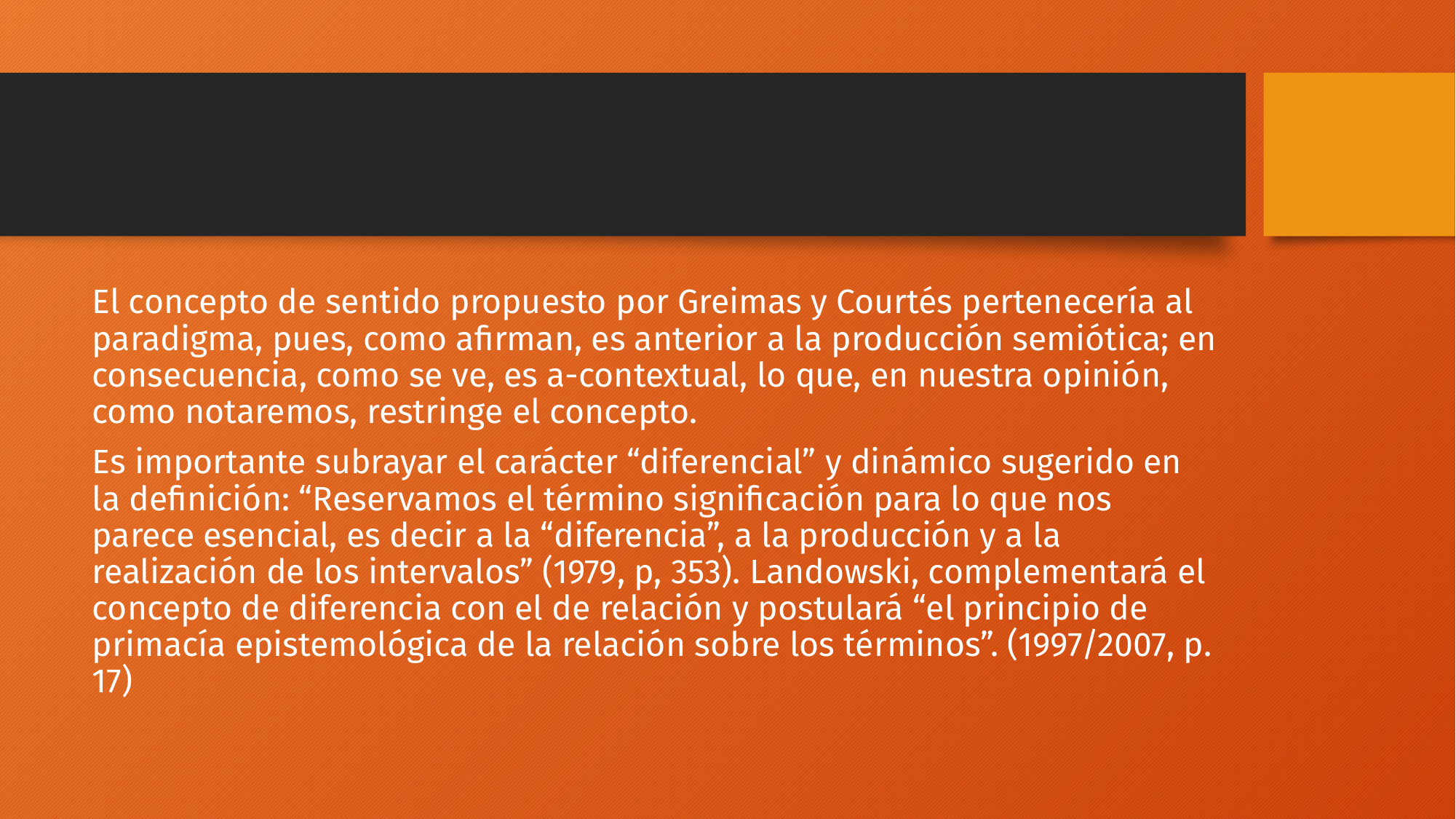

#
El concepto de sentido propuesto por Greimas y Courtés pertenecería al paradigma, pues, como afirman, es anterior a la producción semiótica; en consecuencia, como se ve, es a-contextual, lo que, en nuestra opinión, como notaremos, restringe el concepto.
Es importante subrayar el carácter “diferencial” y dinámico sugerido en la definición: “Reservamos el término significación para lo que nos parece esencial, es decir a la “diferencia”, a la producción y a la realización de los intervalos” (1979, p, 353). Landowski, complementará el concepto de diferencia con el de relación y postulará “el principio de primacía epistemológica de la relación sobre los términos”. (1997/2007, p. 17)